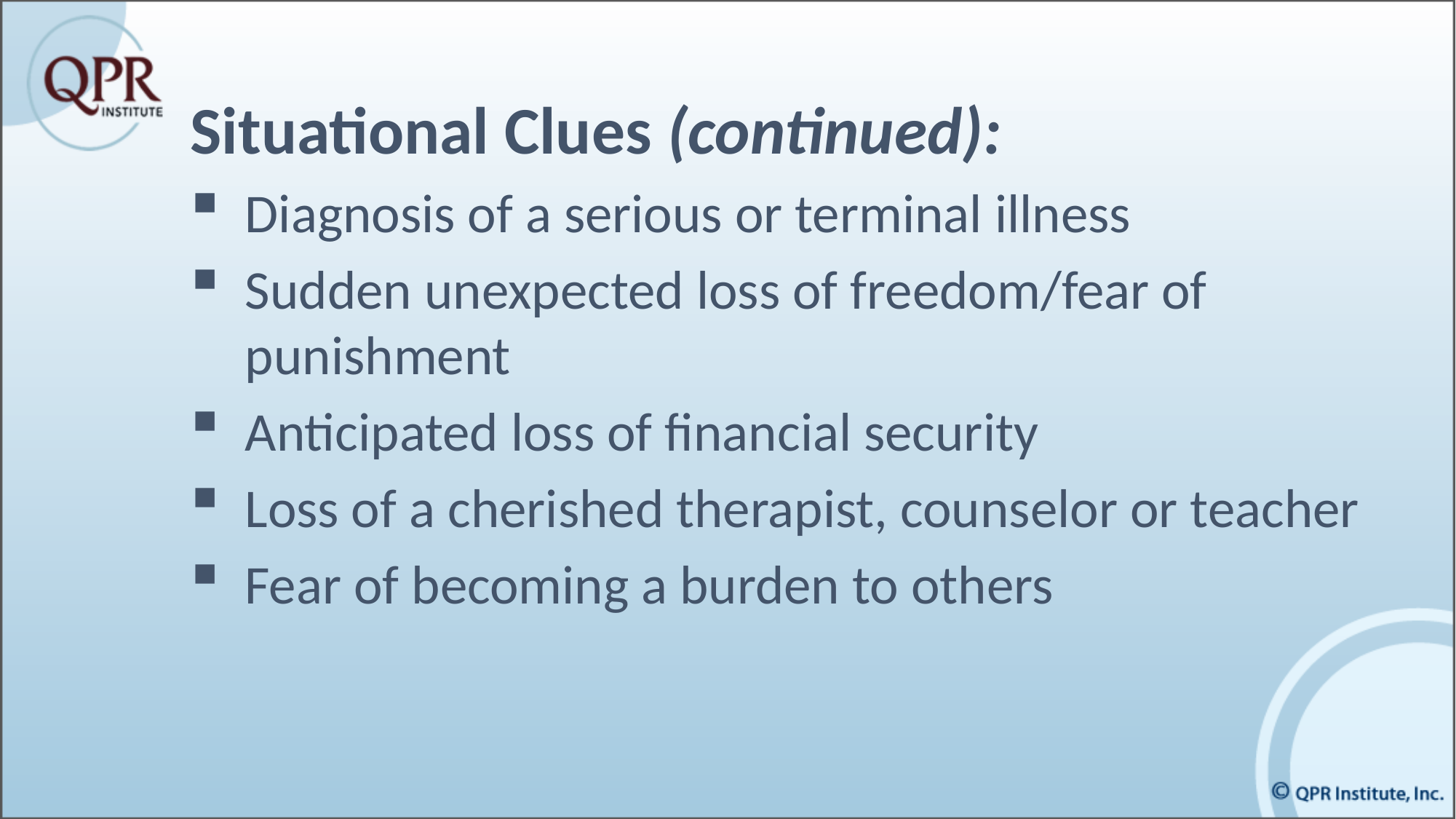

Situational Clues (continued):
Diagnosis of a serious or terminal illness
Sudden unexpected loss of freedom/fear of punishment
Anticipated loss of financial security
Loss of a cherished therapist, counselor or teacher
Fear of becoming a burden to others